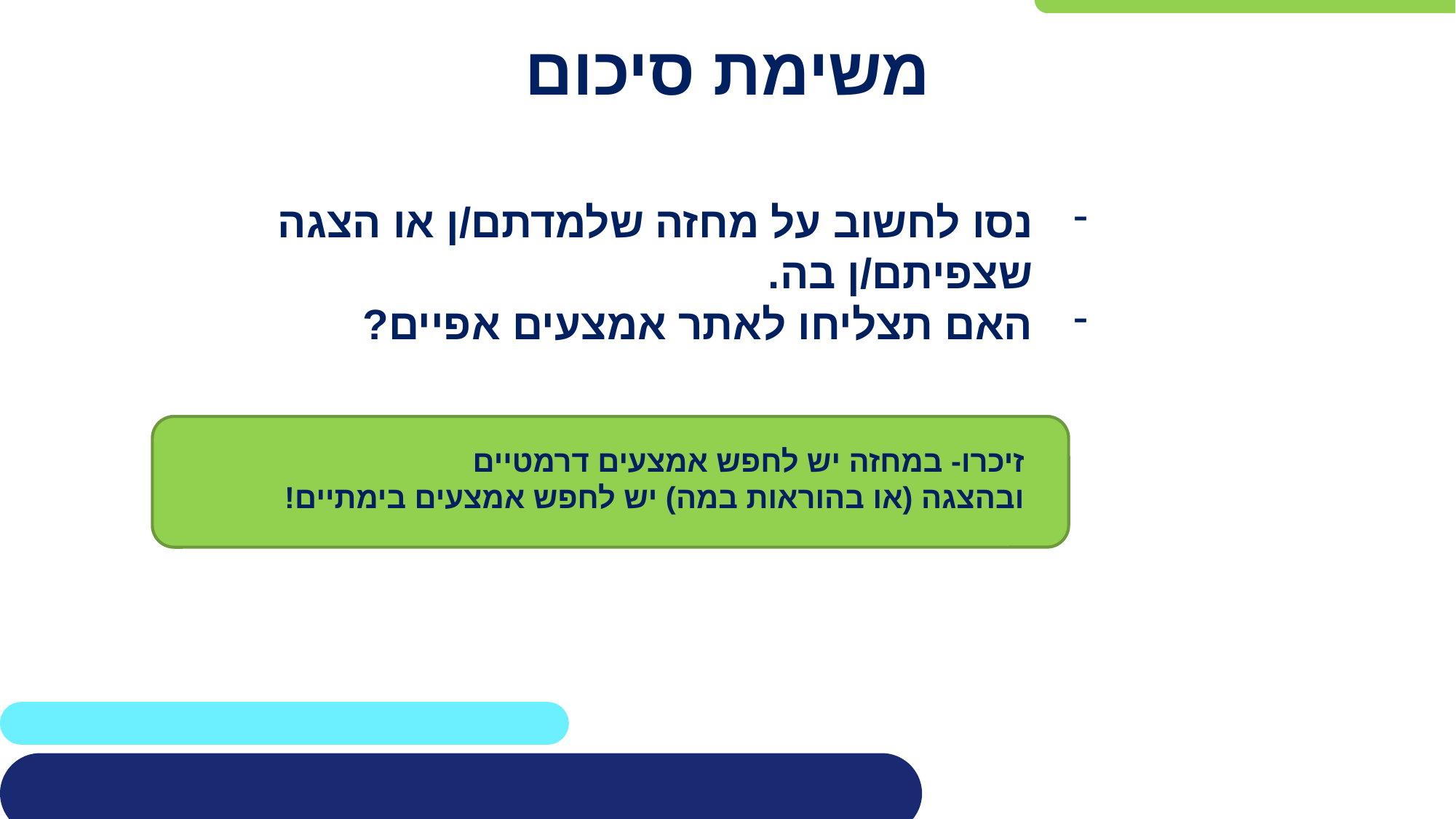

# משימת סיכום
נסו לחשוב על מחזה שלמדתם/ן או הצגה שצפיתם/ן בה.
האם תצליחו לאתר אמצעים אפיים?

זיכרו- במחזה יש לחפש אמצעים דרמטיים
ובהצגה (או בהוראות במה) יש לחפש אמצעים בימתיים!